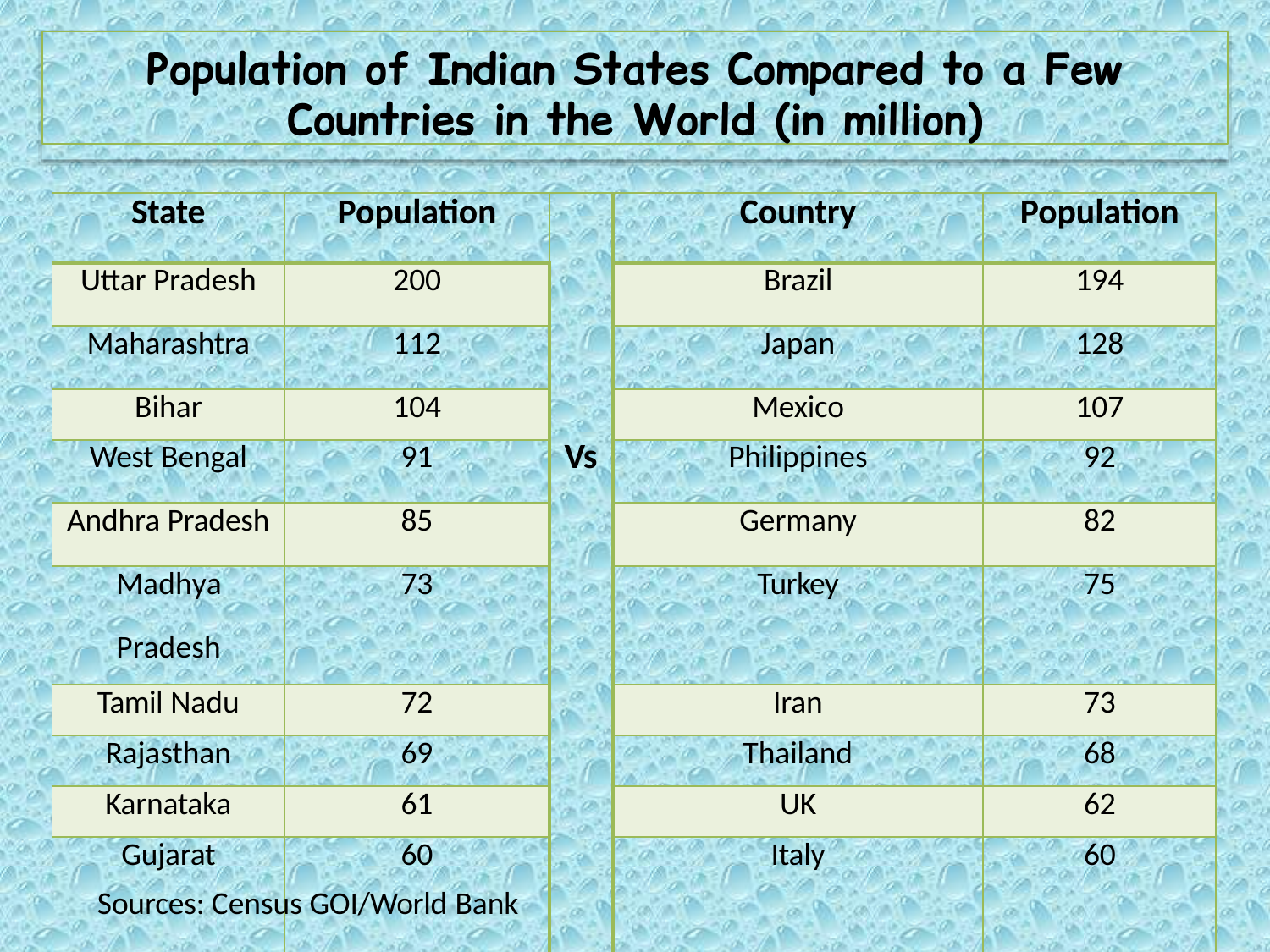

Population of Indian States Compared to a Few
Countries in the World (in	million)
| State | Population | Vs | Country | Population |
| --- | --- | --- | --- | --- |
| Uttar Pradesh | 200 |  | Brazil | 194 |
| Maharashtra | 112 |  | Japan | 128 |
| Bihar | 104 |  | Mexico | 107 |
| West Bengal | 91 |  | Philippines | 92 |
| Andhra Pradesh | 85 |  | Germany | 82 |
| Madhya Pradesh | 73 |  | Turkey | 75 |
| Tamil Nadu | 72 |  | Iran | 73 |
| Rajasthan | 69 |  | Thailand | 68 |
| Karnataka | 61 |  | UK | 62 |
| Gujarat | 60 |  | Italy | 60 |
Sources: Census GOI/World Bank